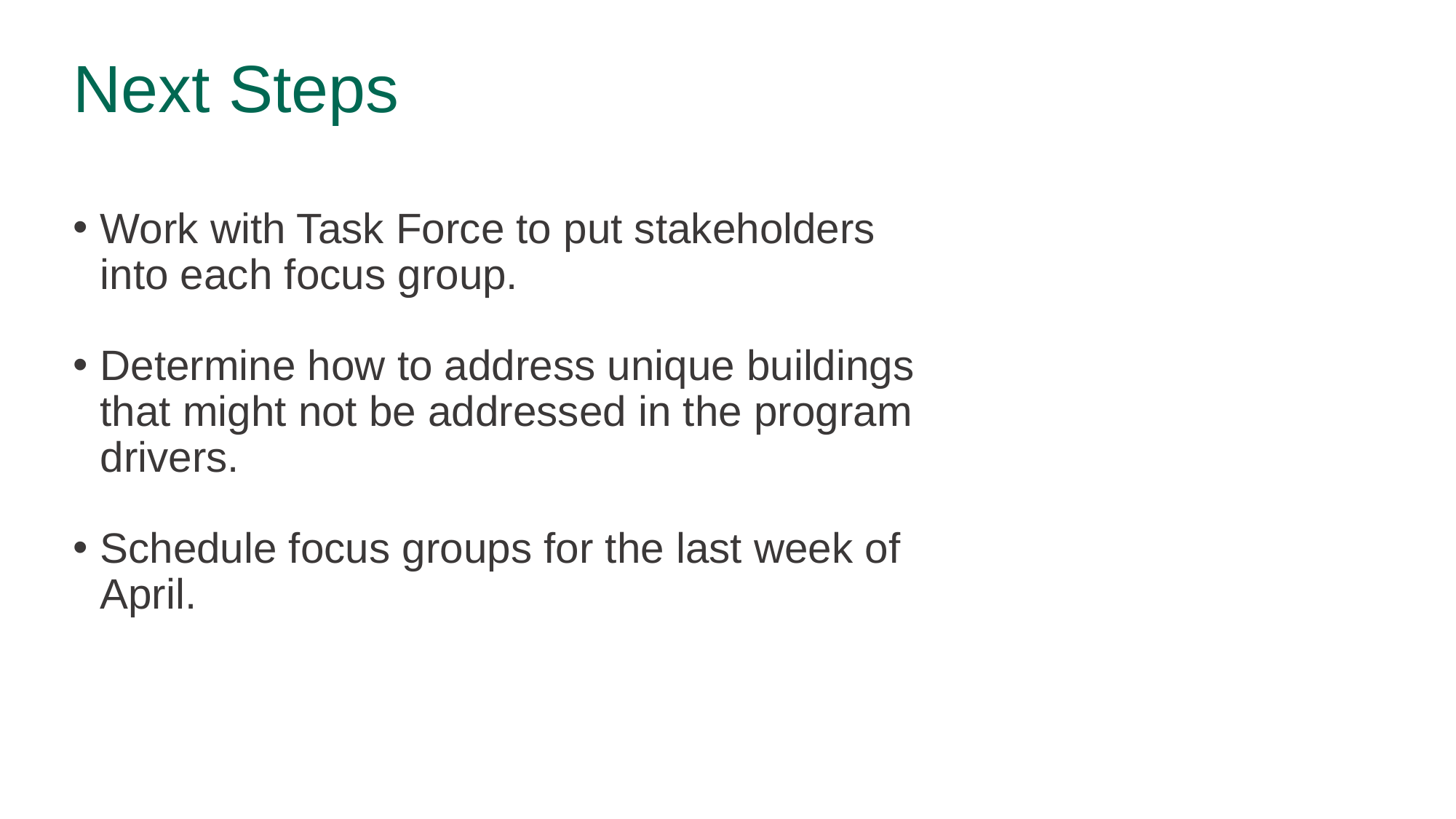

# Next Steps
Work with Task Force to put stakeholders into each focus group.
Determine how to address unique buildings that might not be addressed in the program drivers.
Schedule focus groups for the last week of April.